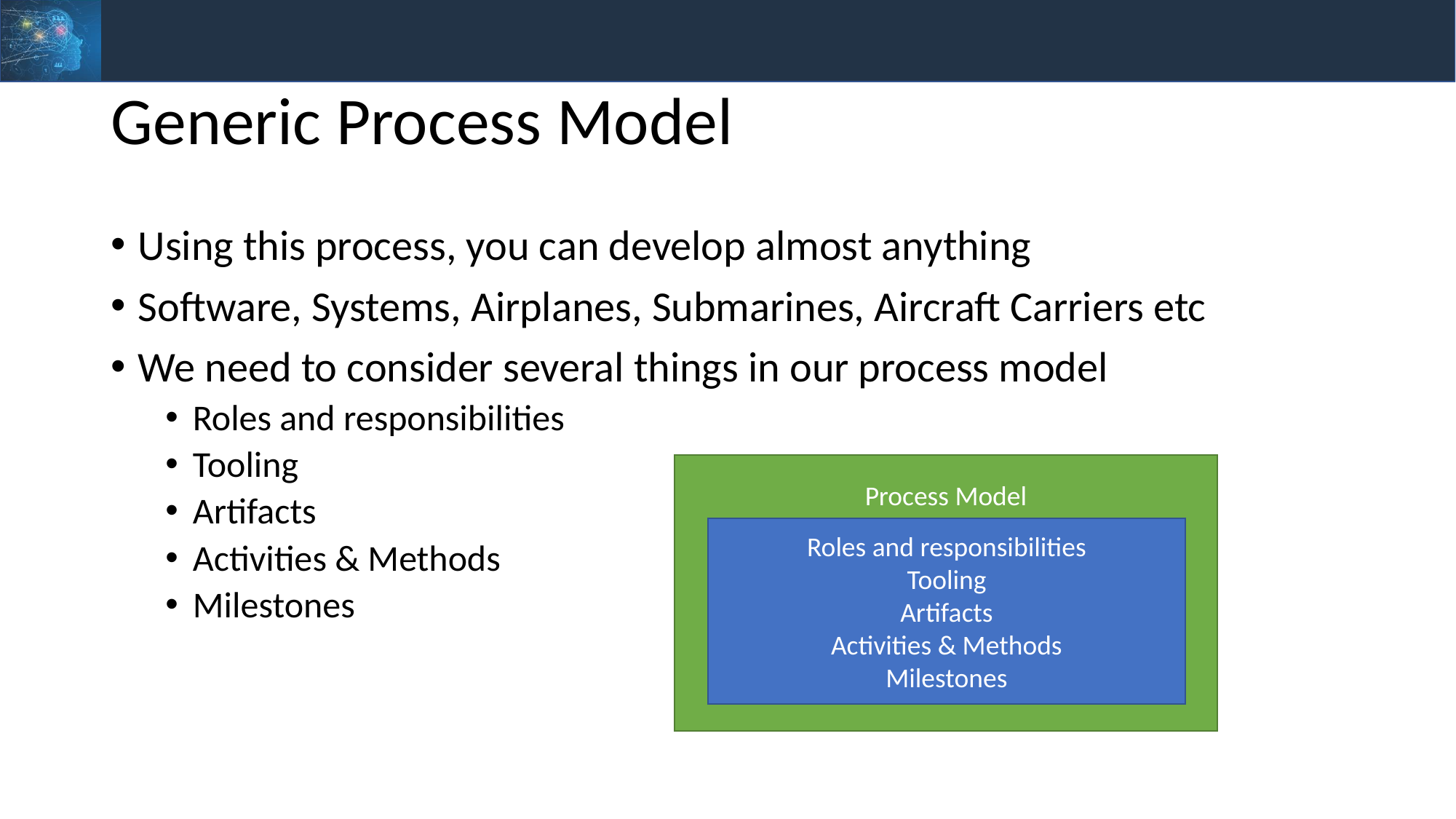

# Generic Process Model
Using this process, you can develop almost anything
Software, Systems, Airplanes, Submarines, Aircraft Carriers etc
We need to consider several things in our process model
Roles and responsibilities
Tooling
Artifacts
Activities & Methods
Milestones

Process Model

Roles and responsibilities
Tooling
Artifacts
Activities & Methods
Milestones